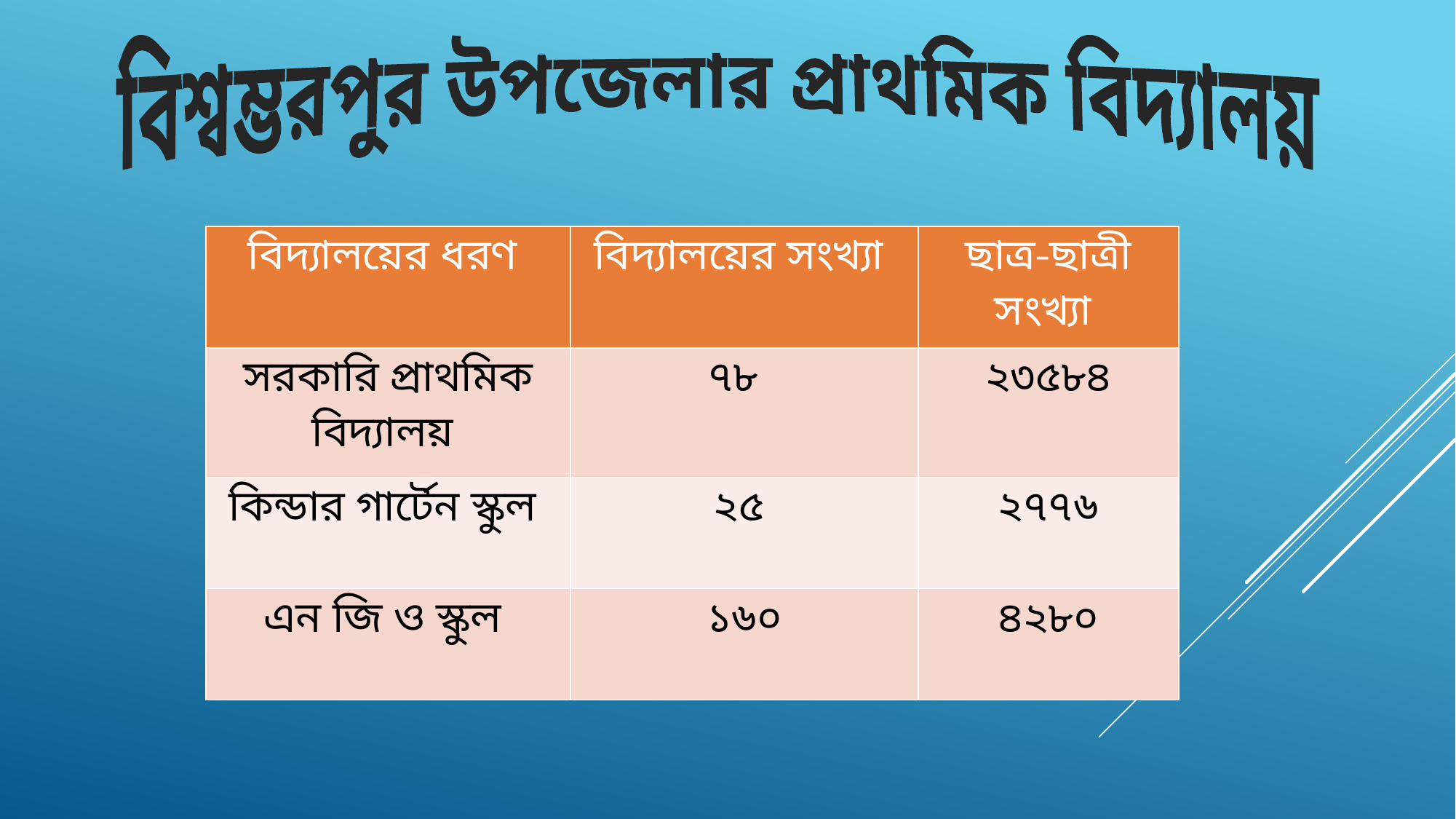

বিশ্বম্ভরপুর উপজেলার প্রাথমিক বিদ্যালয়
| বিদ্যালয়ের ধরণ | বিদ্যালয়ের সংখ্যা | ছাত্র-ছাত্রী সংখ্যা |
| --- | --- | --- |
| সরকারি প্রাথমিক বিদ্যালয় | ৭৮ | ২৩৫৮৪ |
| কিন্ডার গার্টেন স্কুল | ২৫ | ২৭৭৬ |
| এন জি ও স্কুল | ১৬০ | ৪২৮০ |